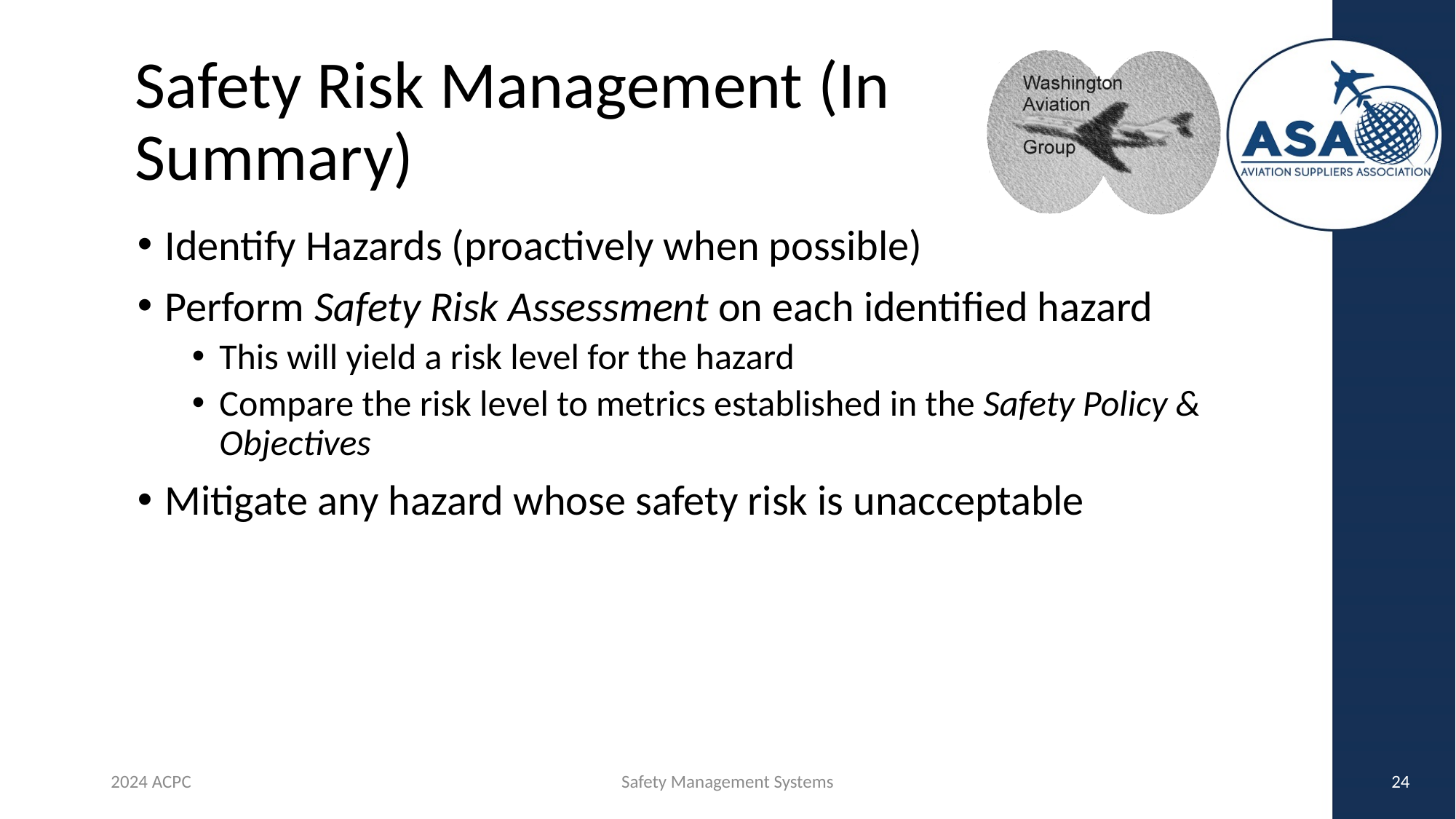

# Safety Risk Management (In Summary)
Identify Hazards (proactively when possible)
Perform Safety Risk Assessment on each identified hazard
This will yield a risk level for the hazard
Compare the risk level to metrics established in the Safety Policy & Objectives
Mitigate any hazard whose safety risk is unacceptable
2024 ACPC
Safety Management Systems
24